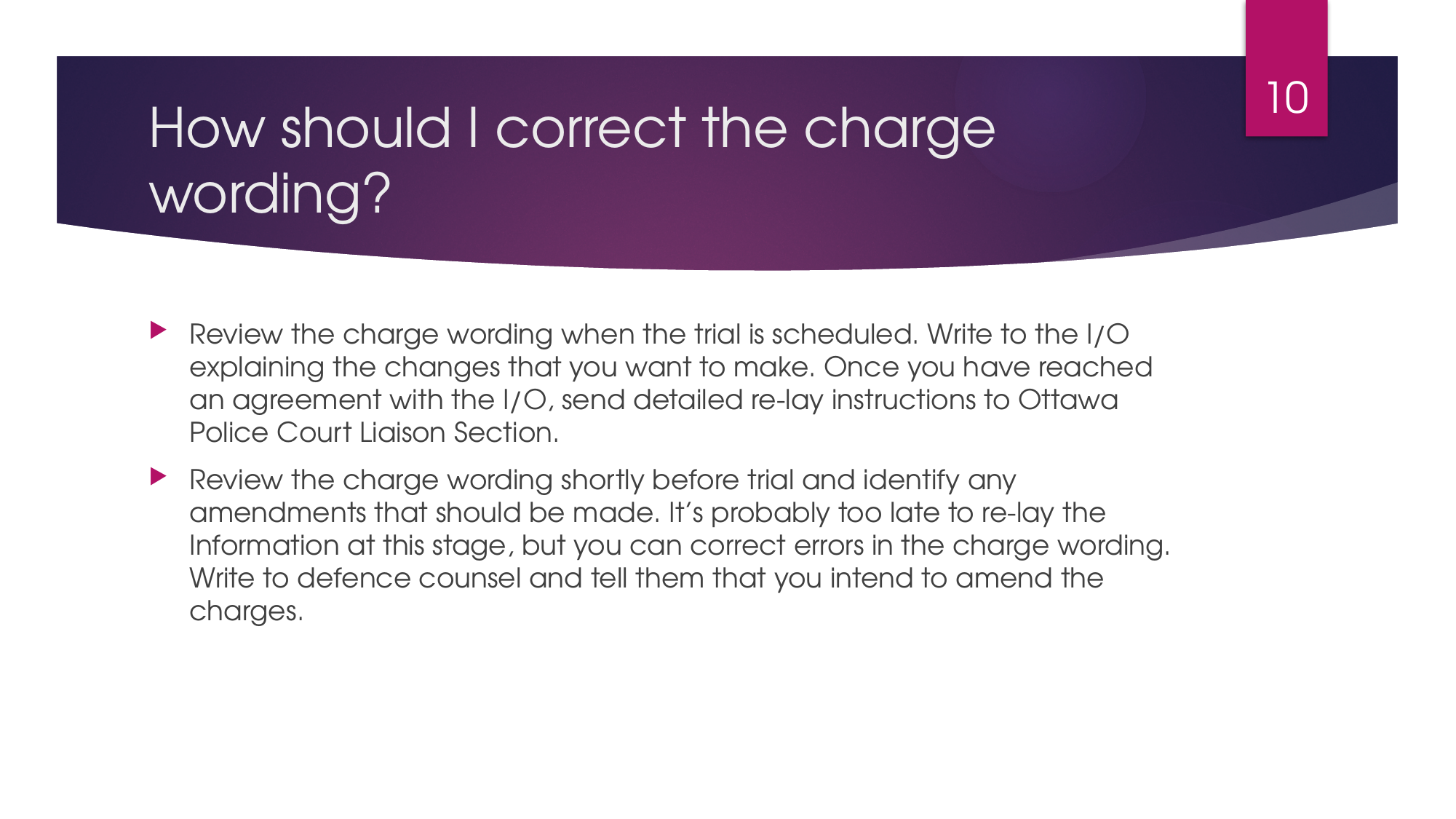

10
# How should I correct the charge wording?
Review the charge wording when the trial is scheduled. Write to the I/O explaining the changes that you want to make. Once you have reached an agreement with the I/O, send detailed re-lay instructions to Ottawa Police Court Liaison Section.
Review the charge wording shortly before trial and identify any amendments that should be made. It’s probably too late to re-lay the Information at this stage, but you can correct errors in the charge wording. Write to defence counsel and tell them that you intend to amend the charges.